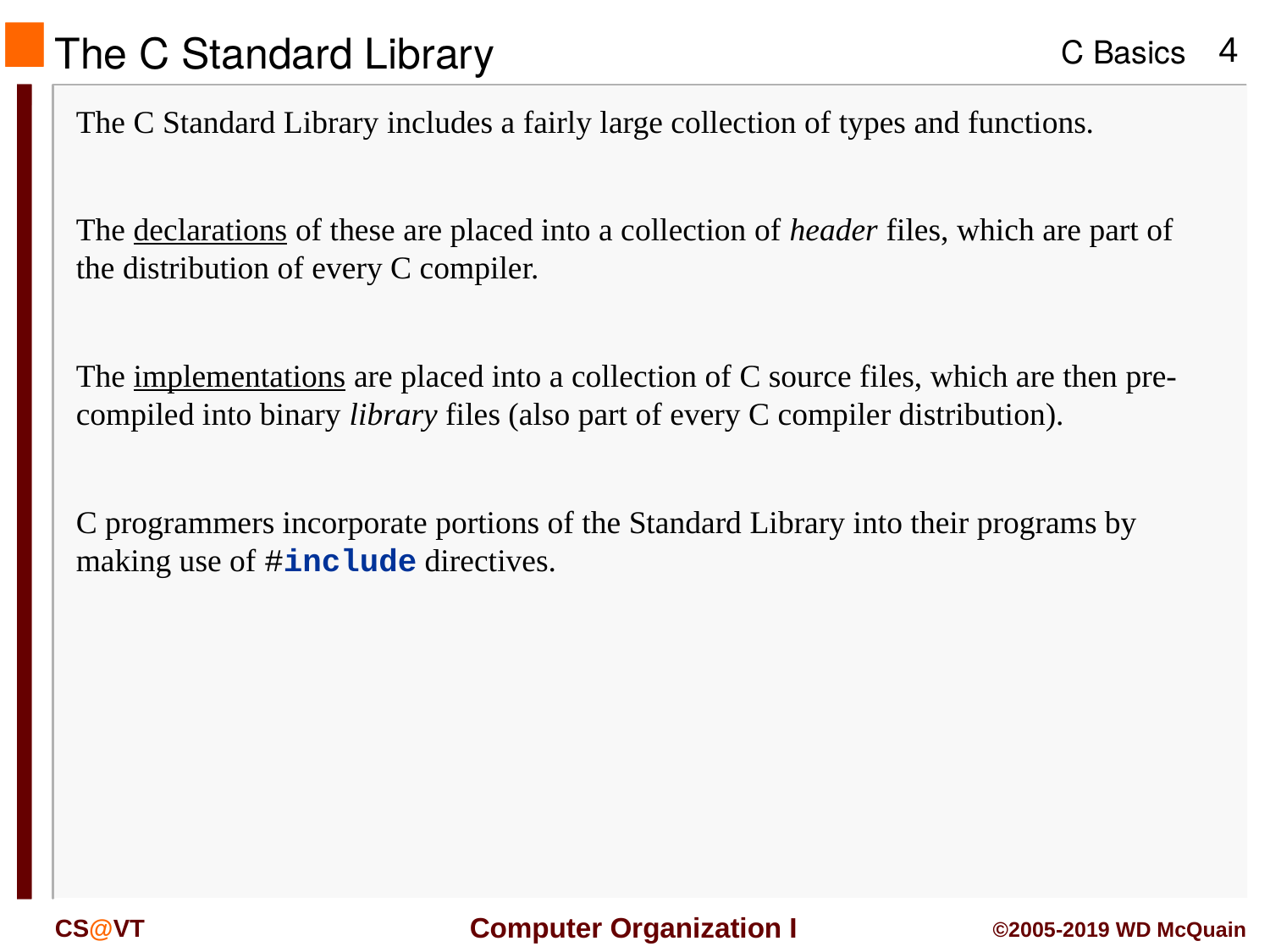

# The C Standard Library
The C Standard Library includes a fairly large collection of types and functions.

The declarations of these are placed into a collection of header files, which are part of the distribution of every C compiler.

The implementations are placed into a collection of C source files, which are then pre-compiled into binary library files (also part of every C compiler distribution).

C programmers incorporate portions of the Standard Library into their programs by making use of #include directives.